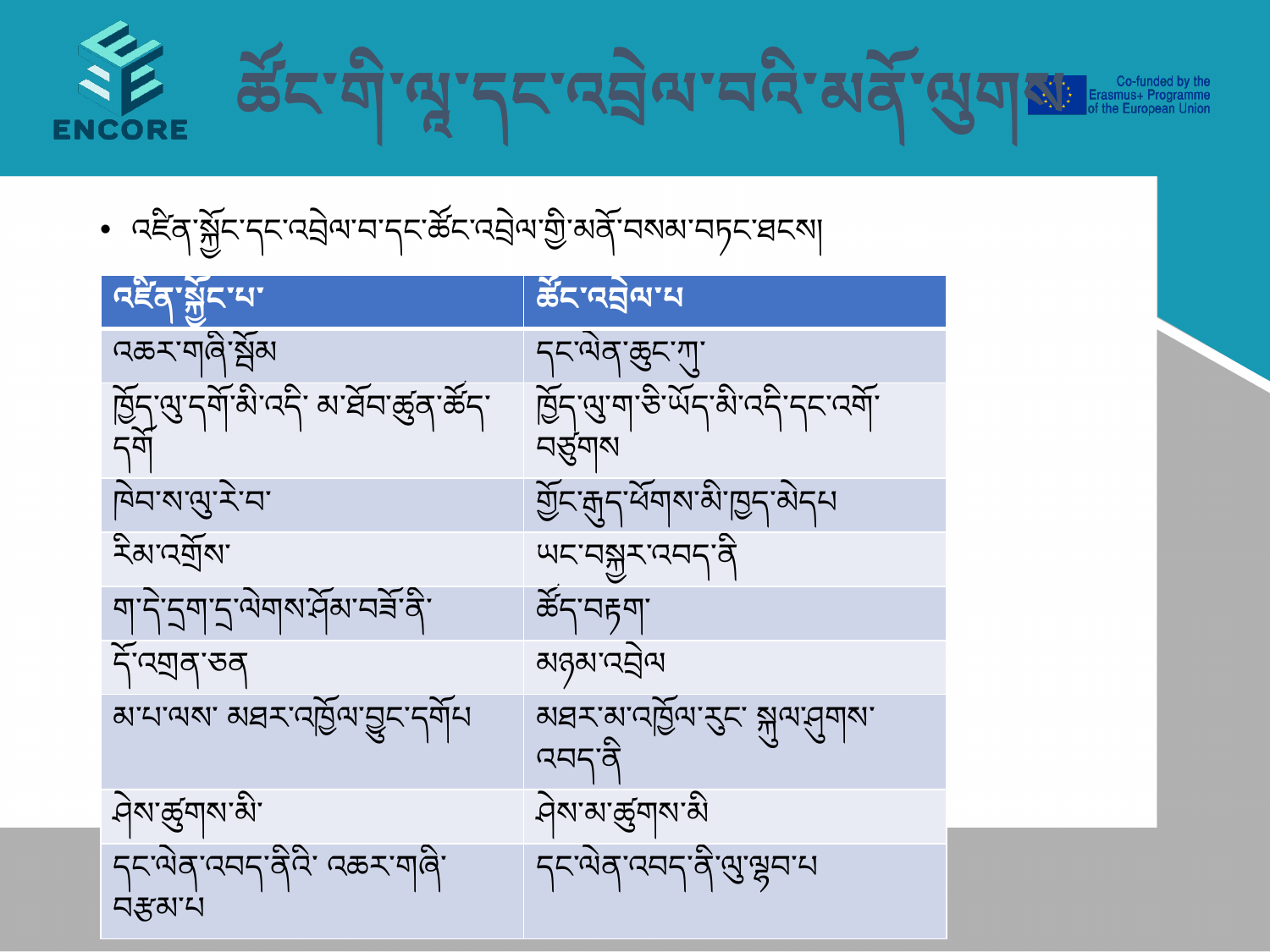

# ཚོང་གི་ལཱ་དང་འབྲེལ་བའི་མནོ་ལུགས
འཛིན་སྐྱོང་དང་འབྲེལ་བ་དང་ཚོང་འབྲེལ་གྱི་མནོ་བསམ་བཏང་ཐངས།

| འཛིན་སྐྱོང་པ་ | ཚོང་འབྲེལ་པ |
| --- | --- |
| འཆར་གཞི་སྦོམ | དང་ལེན་ཆུང་ཀུ་ |
| ཁྱོད་ལུ་དགོ་མི་འདི་ མ་ཐོབ་ཚུན་ཚོད་དགོ | ཁྱོད་ལུ་ག་ཅི་ཡོད་མི་འདི་དང་འགོ་བཙུགས |
| ཁེབ་ས་ལུ་རེ་བ་ | གྱོང་རྒུད་ཕོགས་མི་ཁྱད་མེདཔ |
| རིམ་འགྲོས་ | ཡང་བསྐྱར་འབད་ནི |
| ག་དེ་དྲག་དྲ་ལེགས་ཤོམ་བཟོ་ནི་ | ཚོད་བརྟག་ |
| དོ་འགྲན་ཅན | མཉམ་འབྲེལ |
| མ་པ་ལས་ མཐར་འཁྱོལ་བྱུང་དགོཔ | མཐར་མ་འཁྱོལ་རུང་ སྐུལ་ཤུགས་འབད་ནི |
| ཤེས་ཚུགས་མི་ | ཤེས་མ་ཚུགས་མི |
| དང་ལེན་འབད་ནིའི་ འཆར་གཞི་བརྩམ་པ | དང་ལེན་འབད་ནི་ལུ་ལྷབ་པ |